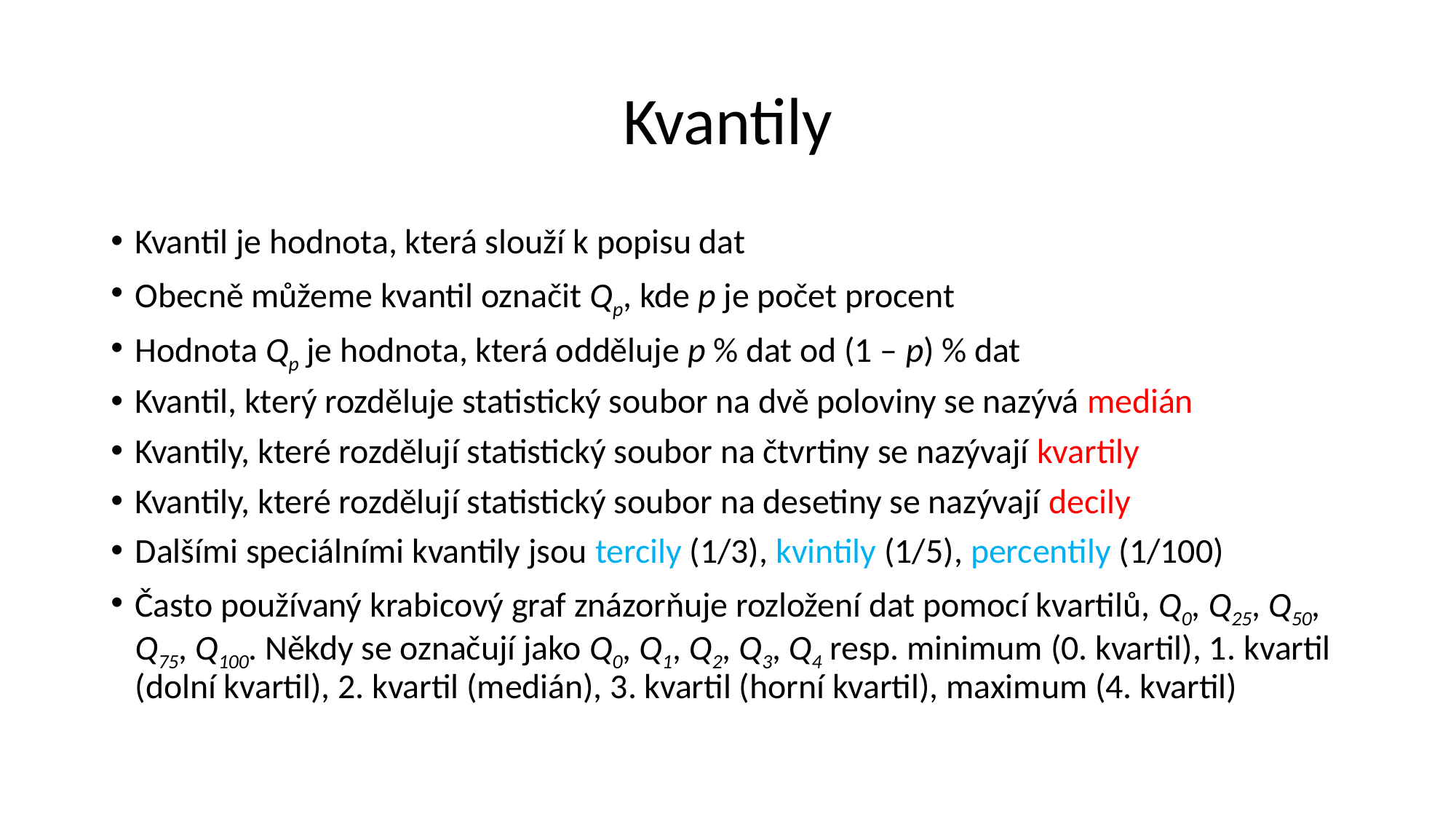

# Kvantily
Kvantil je hodnota, která slouží k popisu dat
Obecně můžeme kvantil označit Qp, kde p je počet procent
Hodnota Qp je hodnota, která odděluje p % dat od (1 – p) % dat
Kvantil, který rozděluje statistický soubor na dvě poloviny se nazývá medián
Kvantily, které rozdělují statistický soubor na čtvrtiny se nazývají kvartily
Kvantily, které rozdělují statistický soubor na desetiny se nazývají decily
Dalšími speciálními kvantily jsou tercily (1/3), kvintily (1/5), percentily (1/100)
Často používaný krabicový graf znázorňuje rozložení dat pomocí kvartilů, Q0, Q25, Q50, Q75, Q100. Někdy se označují jako Q0, Q1, Q2, Q3, Q4 resp. minimum (0. kvartil), 1. kvartil (dolní kvartil), 2. kvartil (medián), 3. kvartil (horní kvartil), maximum (4. kvartil)